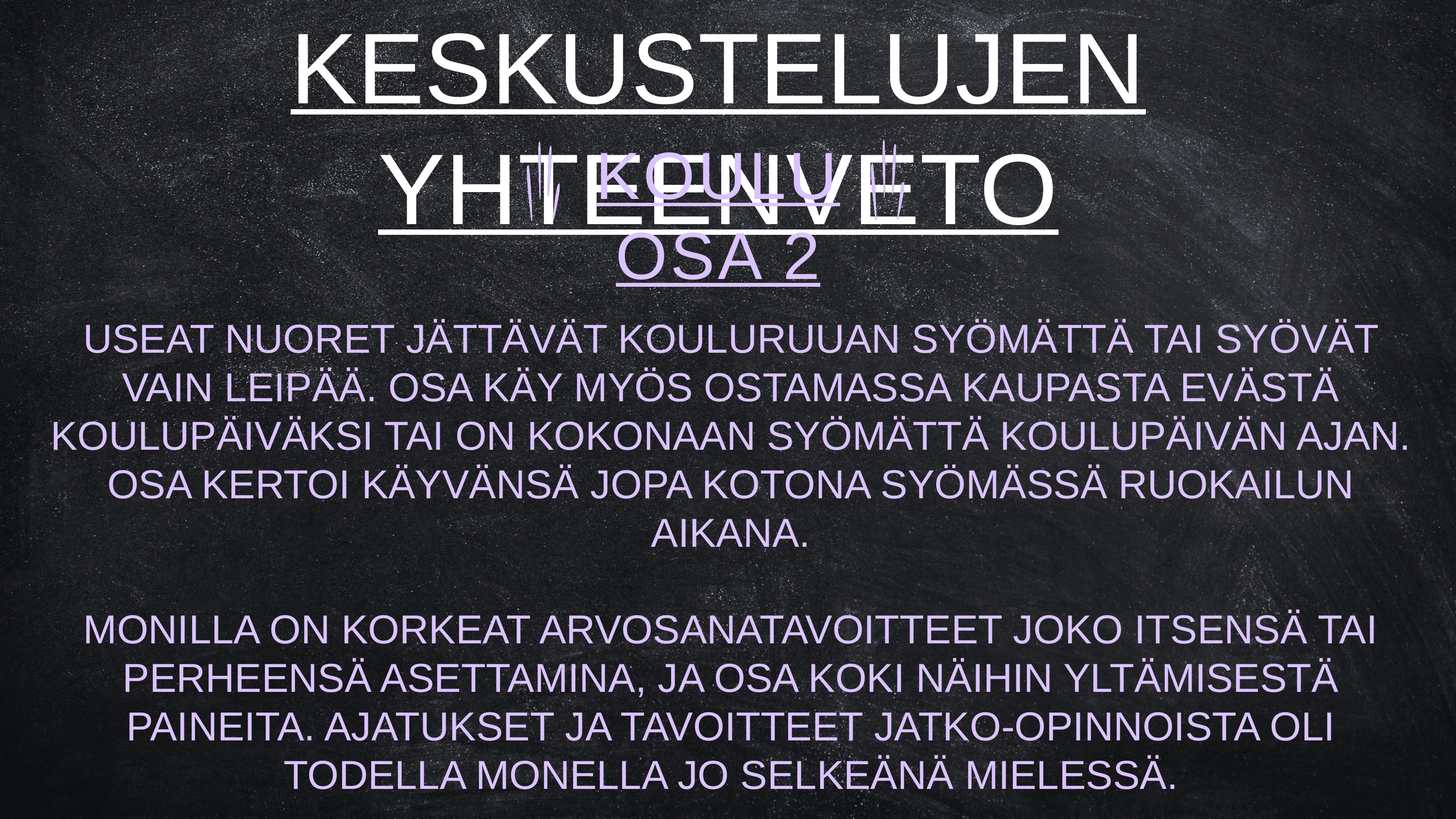

KESKUSTELUJEN YHTEENVETO

KOULU OSA 2

USEAT NUORET JÄTTÄVÄT KOULURUUAN SYÖMÄTTÄ TAI SYÖVÄT VAIN LEIPÄÄ. OSA KÄY MYÖS OSTAMASSA KAUPASTA EVÄSTÄ KOULUPÄIVÄKSI TAI ON KOKONAAN SYÖMÄTTÄ KOULUPÄIVÄN AJAN. OSA KERTOI KÄYVÄNSÄ JOPA KOTONA SYÖMÄSSÄ RUOKAILUN AIKANA.​
​
MONILLA ON KORKEAT ARVOSANATAVOITTEET JOKO ITSENSÄ TAI PERHEENSÄ ASETTAMINA, JA OSA KOKI NÄIHIN YLTÄMISESTÄ PAINEITA. AJATUKSET JA TAVOITTEET JATKO-OPINNOISTA OLI TODELLA MONELLA JO SELKEÄNÄ MIELESSÄ.​